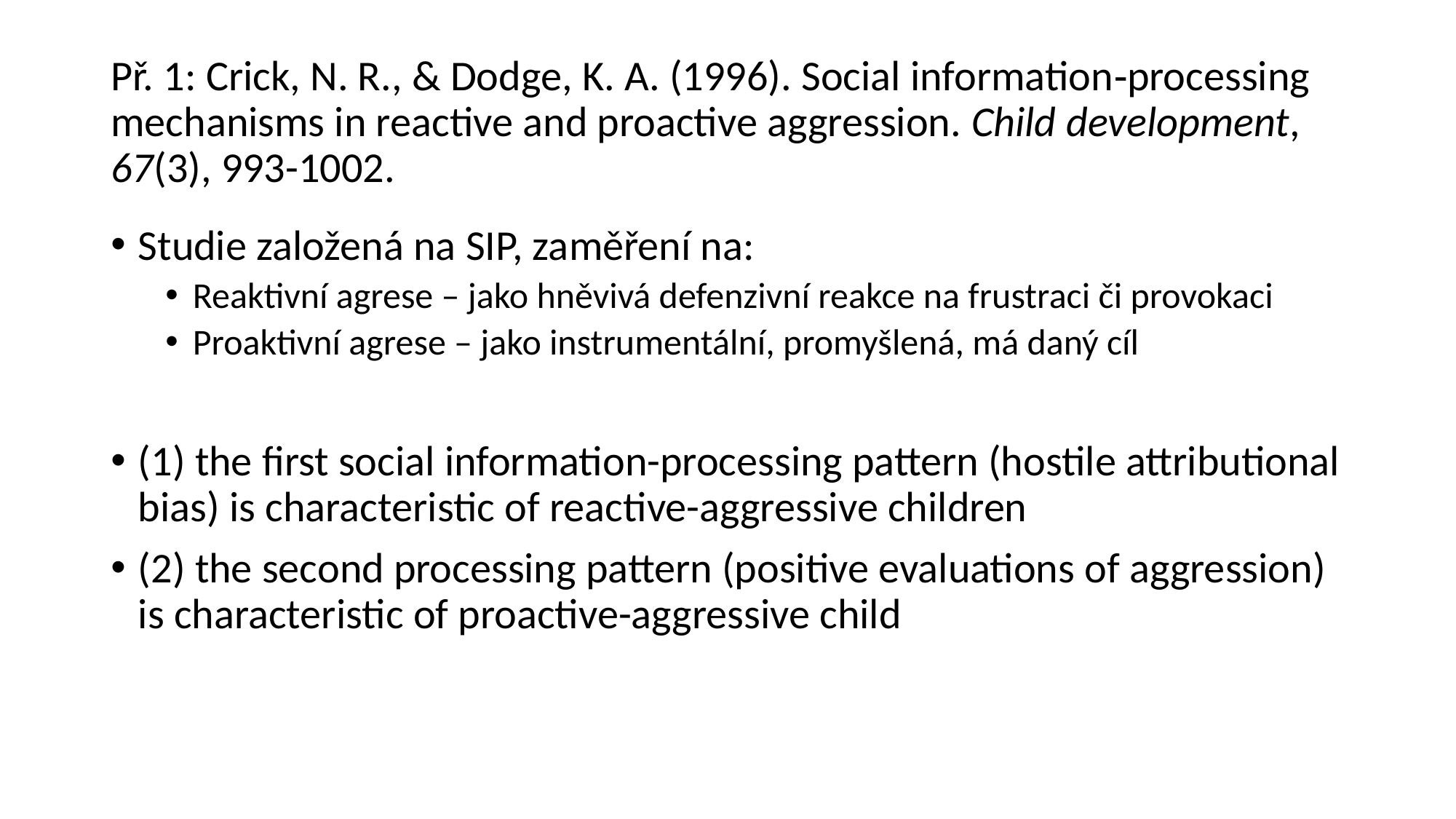

# Př. 1: Crick, N. R., & Dodge, K. A. (1996). Social information‐processing mechanisms in reactive and proactive aggression. Child development, 67(3), 993-1002.
Studie založená na SIP, zaměření na:
Reaktivní agrese – jako hněvivá defenzivní reakce na frustraci či provokaci
Proaktivní agrese – jako instrumentální, promyšlená, má daný cíl

(1) the first social information-processing pattern (hostile attributional bias) is characteristic of reactive-aggressive children
(2) the second processing pattern (positive evaluations of aggression) is characteristic of proactive-aggressive child